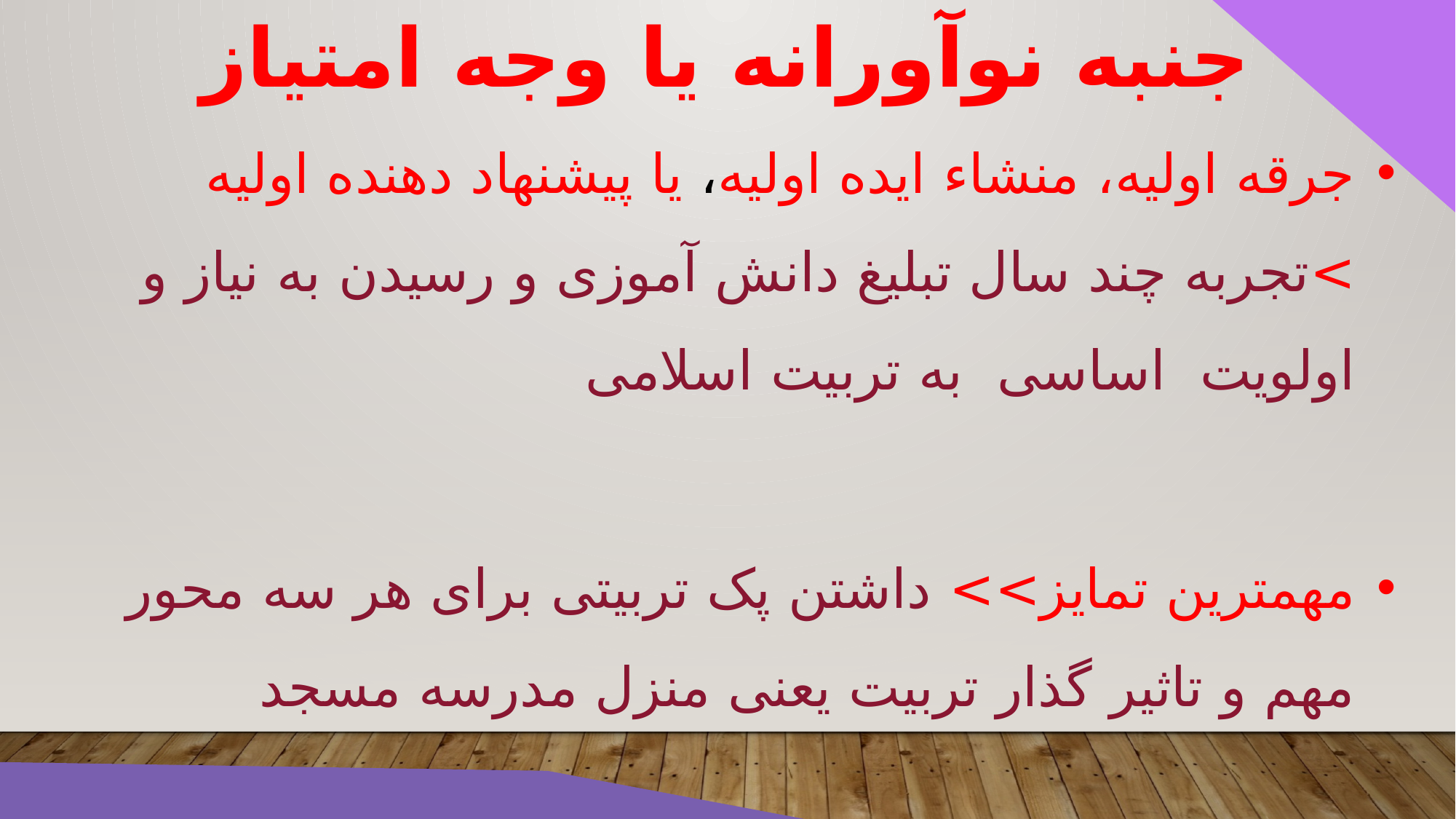

جنبه نوآورانه یا وجه امتیاز

جرقه اولیه، منشاء ایده اولیه، یا پیشنهاد دهنده اولیه >تجربه چند سال تبلیغ دانش آموزی و رسیدن به نیاز و اولویت  اساسی  به تربیت اسلامی

مهمترین تمایز>> داشتن پک تربیتی برای هر سه محور مهم و تاثیر گذار تربیت یعنی منزل مدرسه مسجد